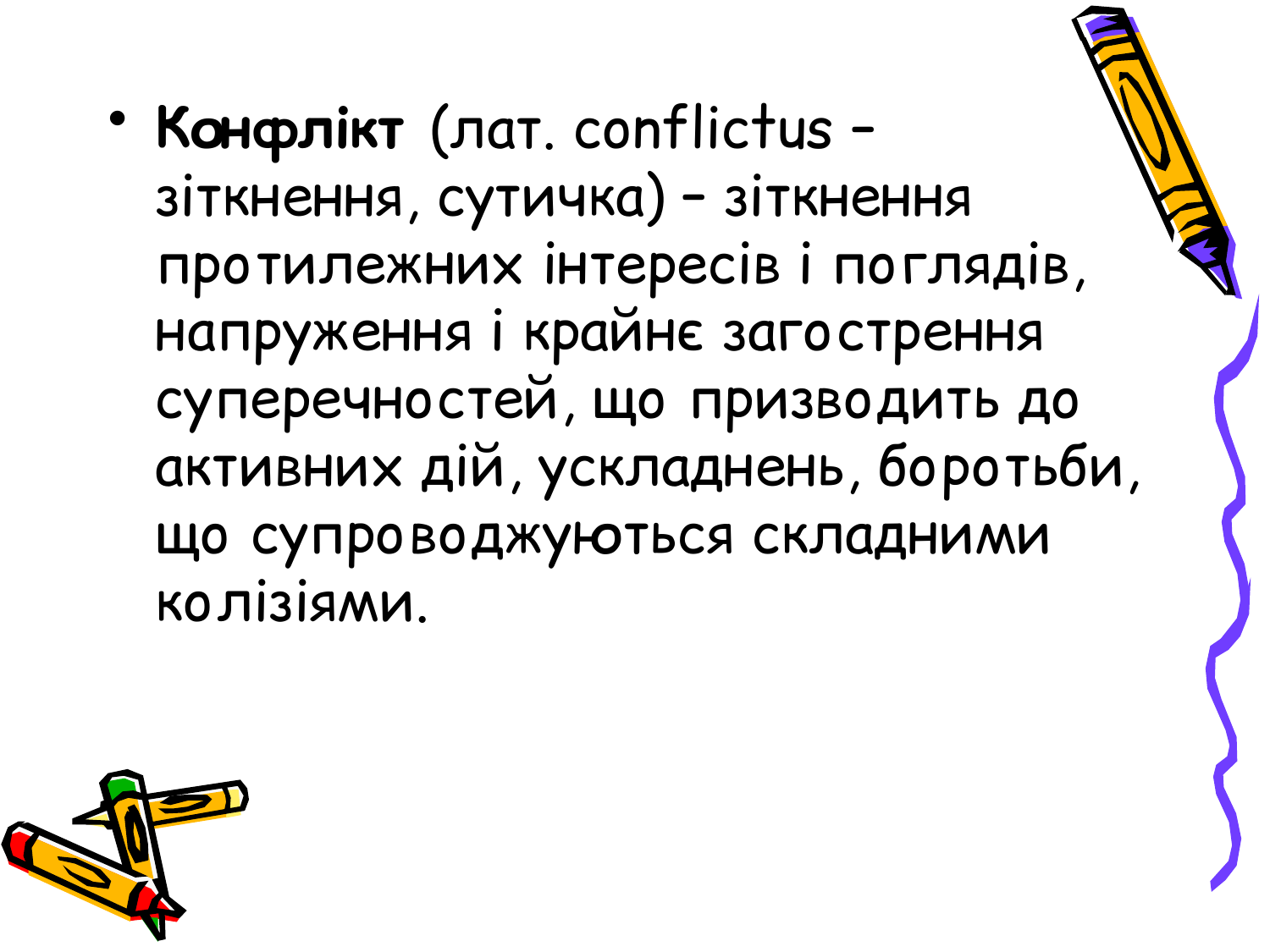

Конфлікт (лат. сonflictus – зіткнення, сутичка) – зіткнення протилежних інтересів і поглядів, напруження і крайнє загострення суперечностей, що призводить до активних дій, ускладнень, боротьби, що супроводжуються складними колізіями.